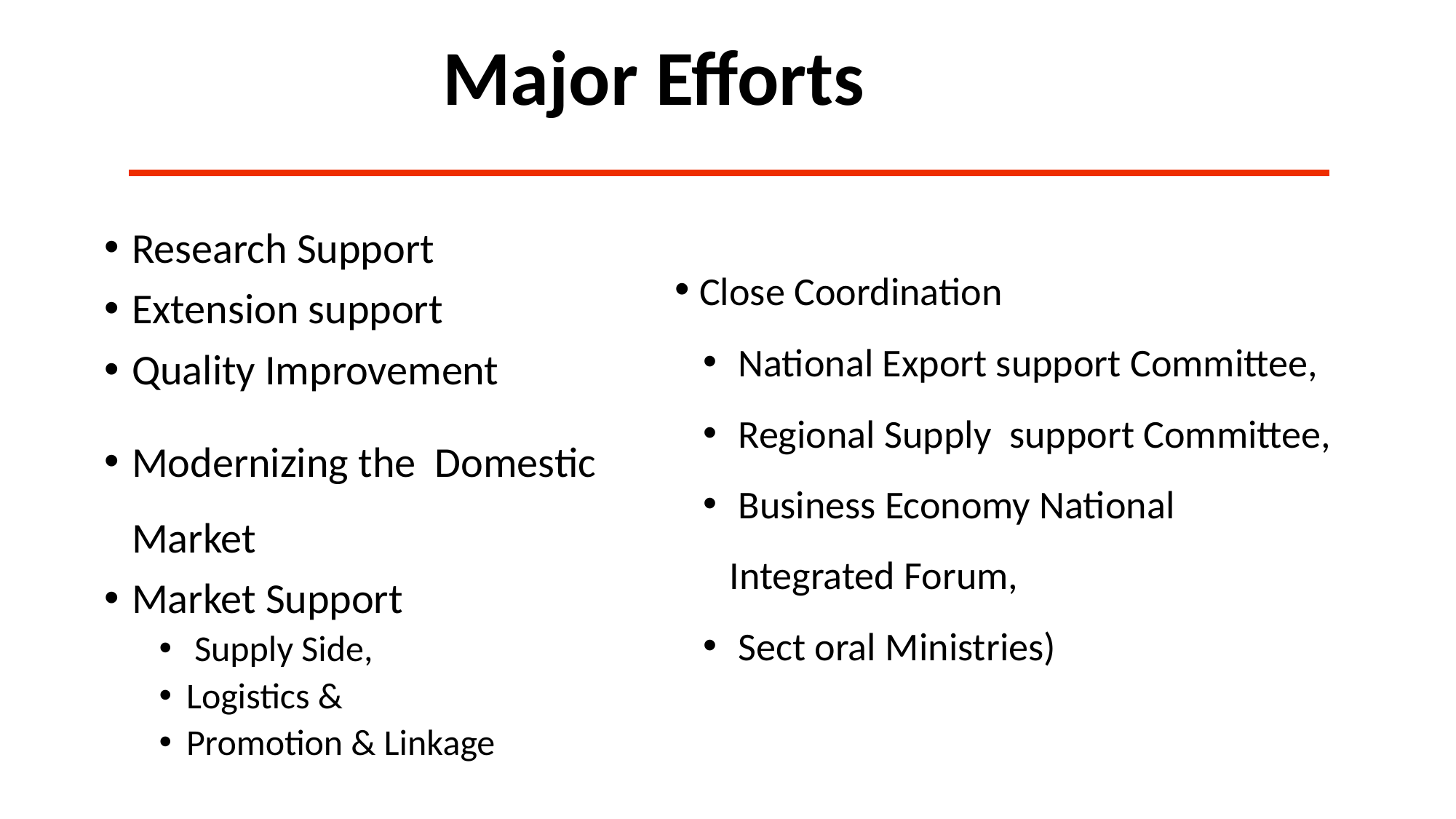

# Major Efforts
Research Support
Extension support
Quality Improvement
Modernizing the  Domestic Market
Market Support
 Supply Side,
Logistics &
Promotion & Linkage

 Close Coordination
 National Export support Committee,
 Regional Supply  support Committee,
 Business Economy National  Integrated Forum,
 Sect oral Ministries)